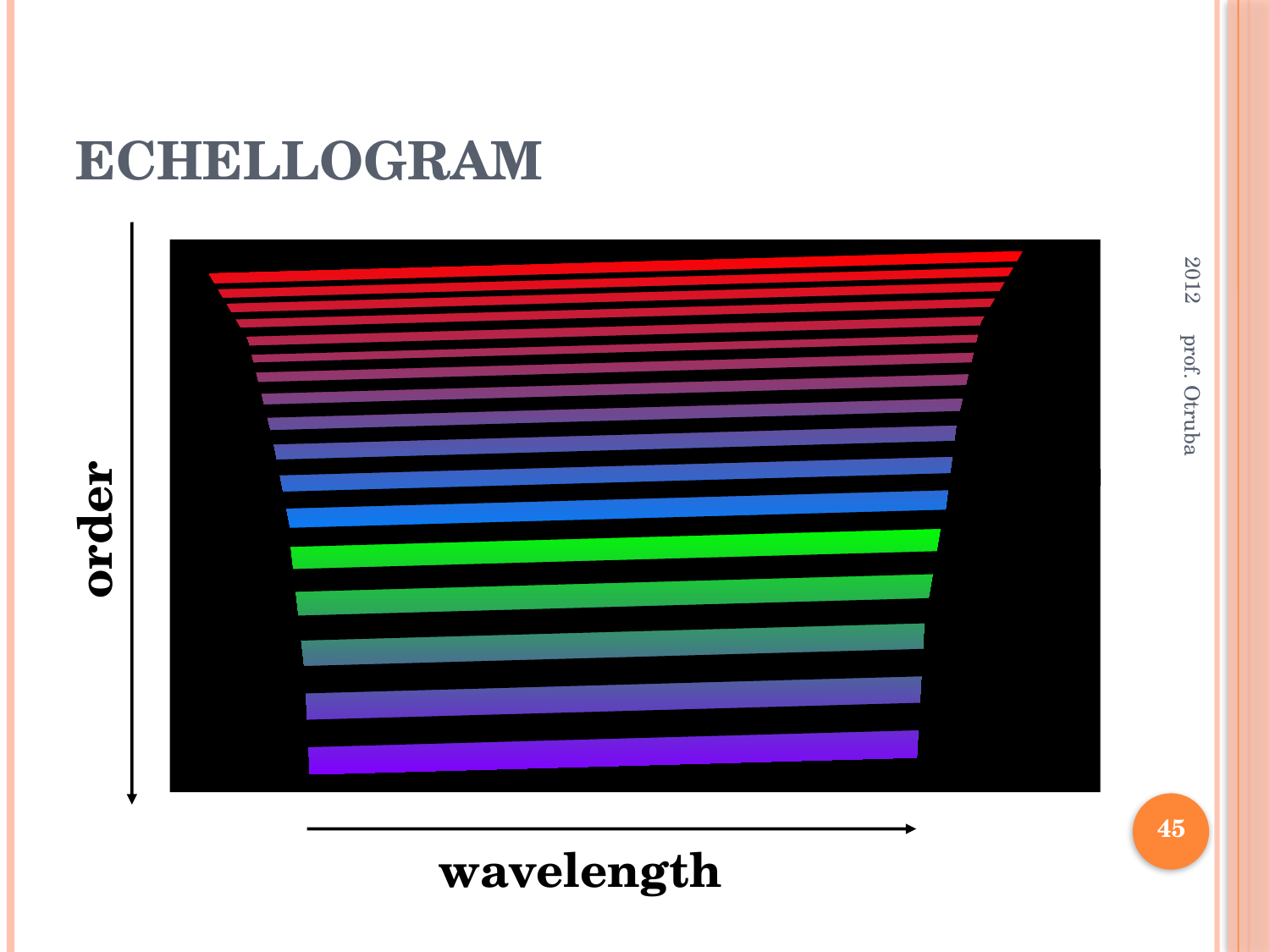

# Echellogram
2012

order

wavelength
prof. Otruba
45